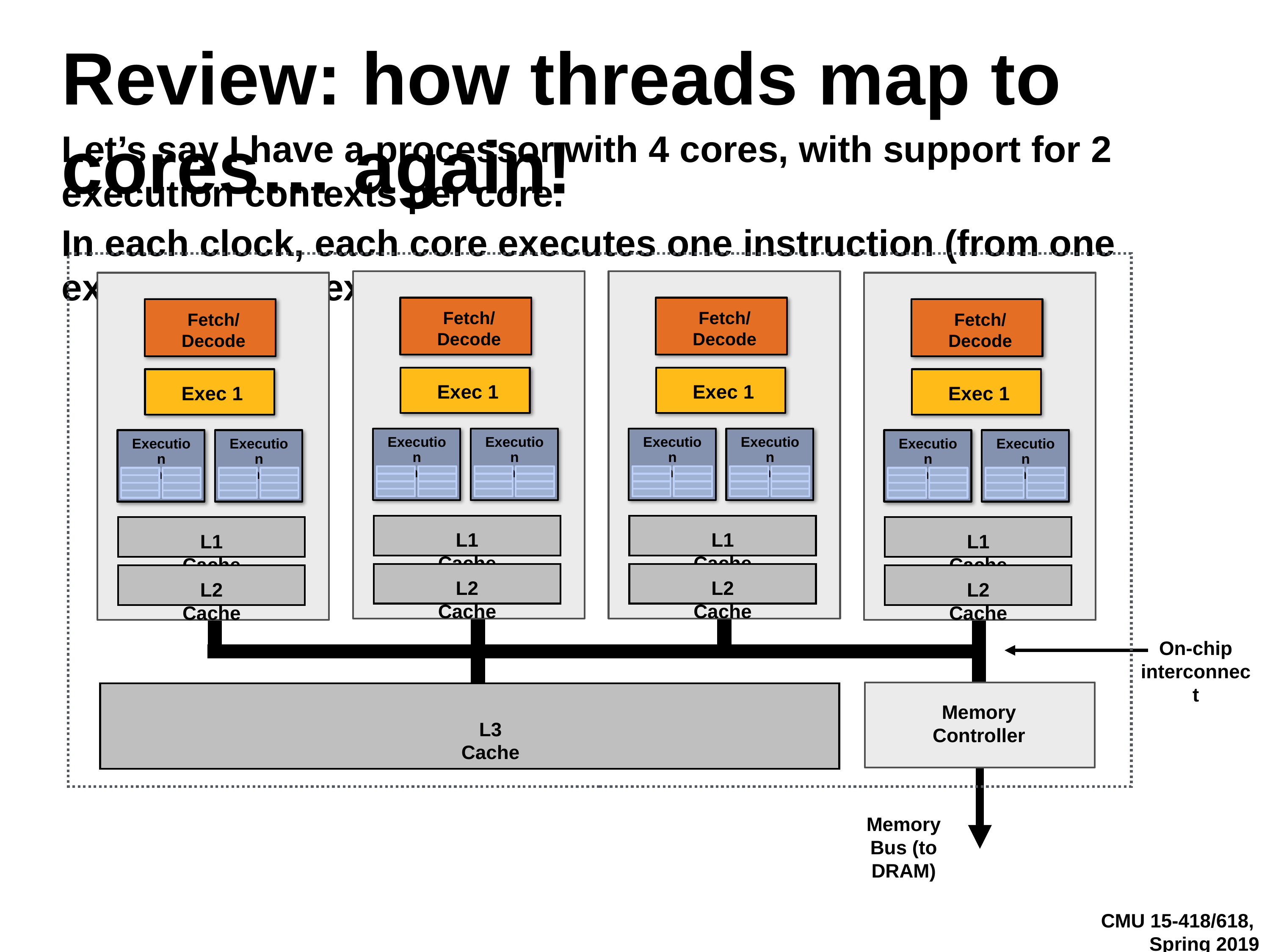

# Review: how threads map to cores… again!
Let’s say I have a processor with 4 cores, with support for 2 execution contexts per core.
In each clock, each core executes one instruction (from one execution context)

Fetch/
Decode

Exec 1

Execution
Context

Execution
Context

L1 Cache

L2 Cache

Fetch/
Decode

Exec 1

Execution
Context

Execution
Context

L1 Cache

L2 Cache

Fetch/
Decode

Exec 1

Execution
Context

Execution
Context

L1 Cache

L2 Cache

Fetch/
Decode

Exec 1

Execution
Context

Execution
Context

L1 Cache

L2 Cache

On-chip interconnect

Memory Controller
L3 Cache

Memory Bus (to DRAM)